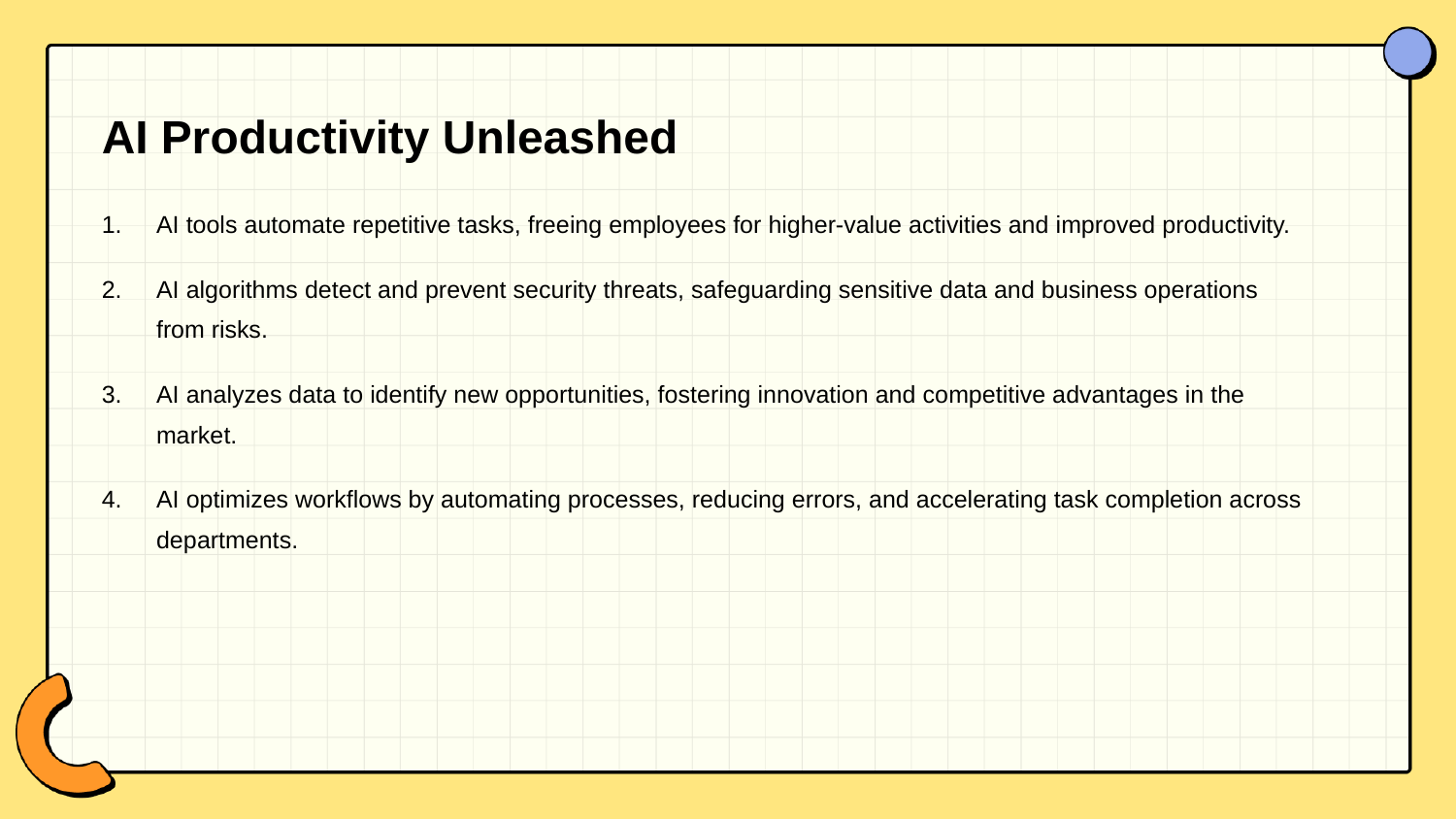

AI Productivity Unleashed
AI tools automate repetitive tasks, freeing employees for higher-value activities and improved productivity.
AI algorithms detect and prevent security threats, safeguarding sensitive data and business operations from risks.
AI analyzes data to identify new opportunities, fostering innovation and competitive advantages in the market.
AI optimizes workflows by automating processes, reducing errors, and accelerating task completion across departments.